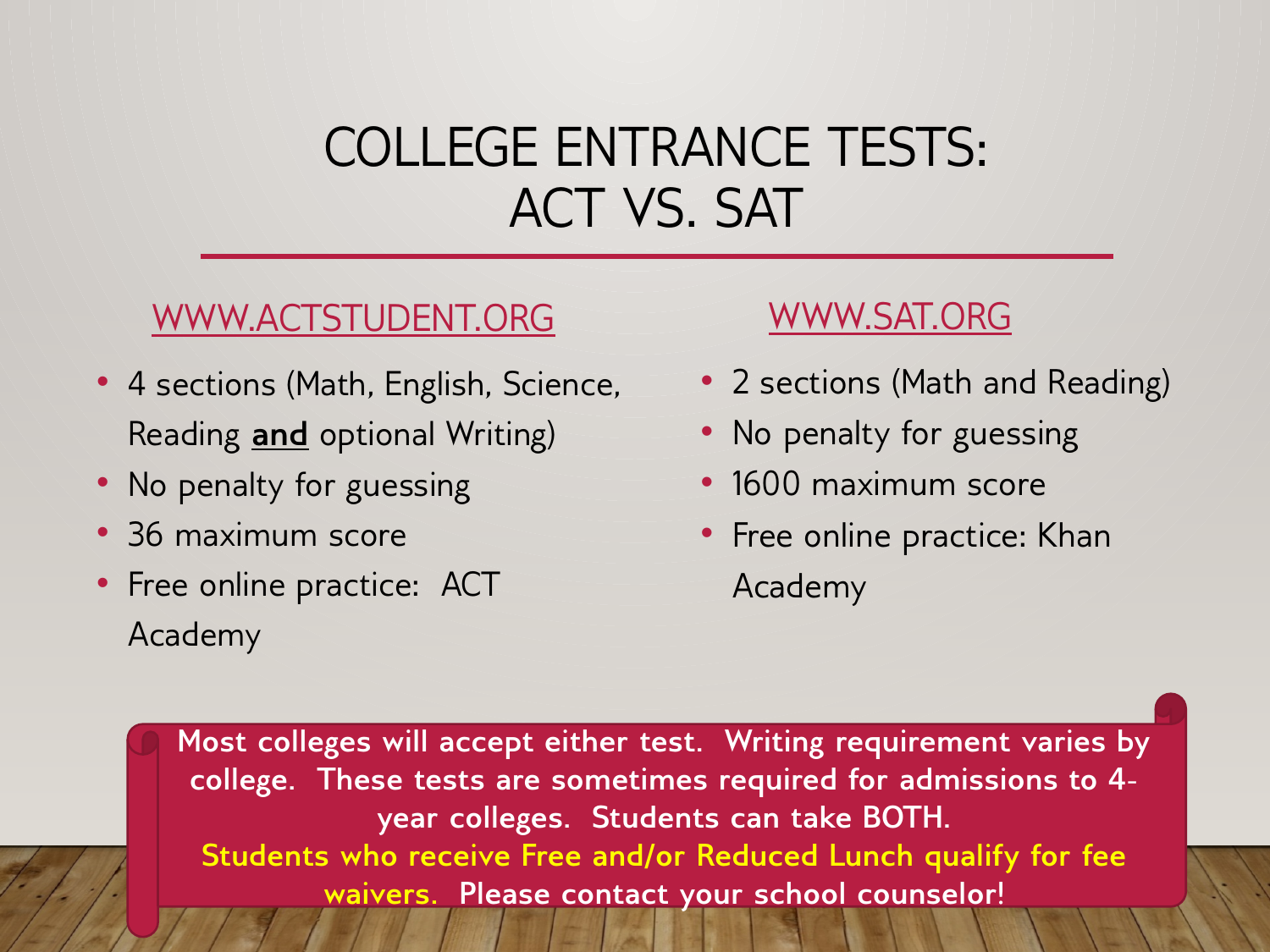

# College entrance tests: Act vs. sat
www.sat.org
www.actstudent.org
2 sections (Math and Reading)
No penalty for guessing
1600 maximum score
Free online practice: Khan Academy
4 sections (Math, English, Science, Reading and optional Writing)
No penalty for guessing
36 maximum score
Free online practice:  ACT Academy
Most colleges will accept either test.  Writing requirement varies by college.  These tests are sometimes required for admissions to 4-year colleges.  Students can take BOTH.
Students who receive Free and/or Reduced Lunch qualify for fee waivers.  Please contact your school counselor!